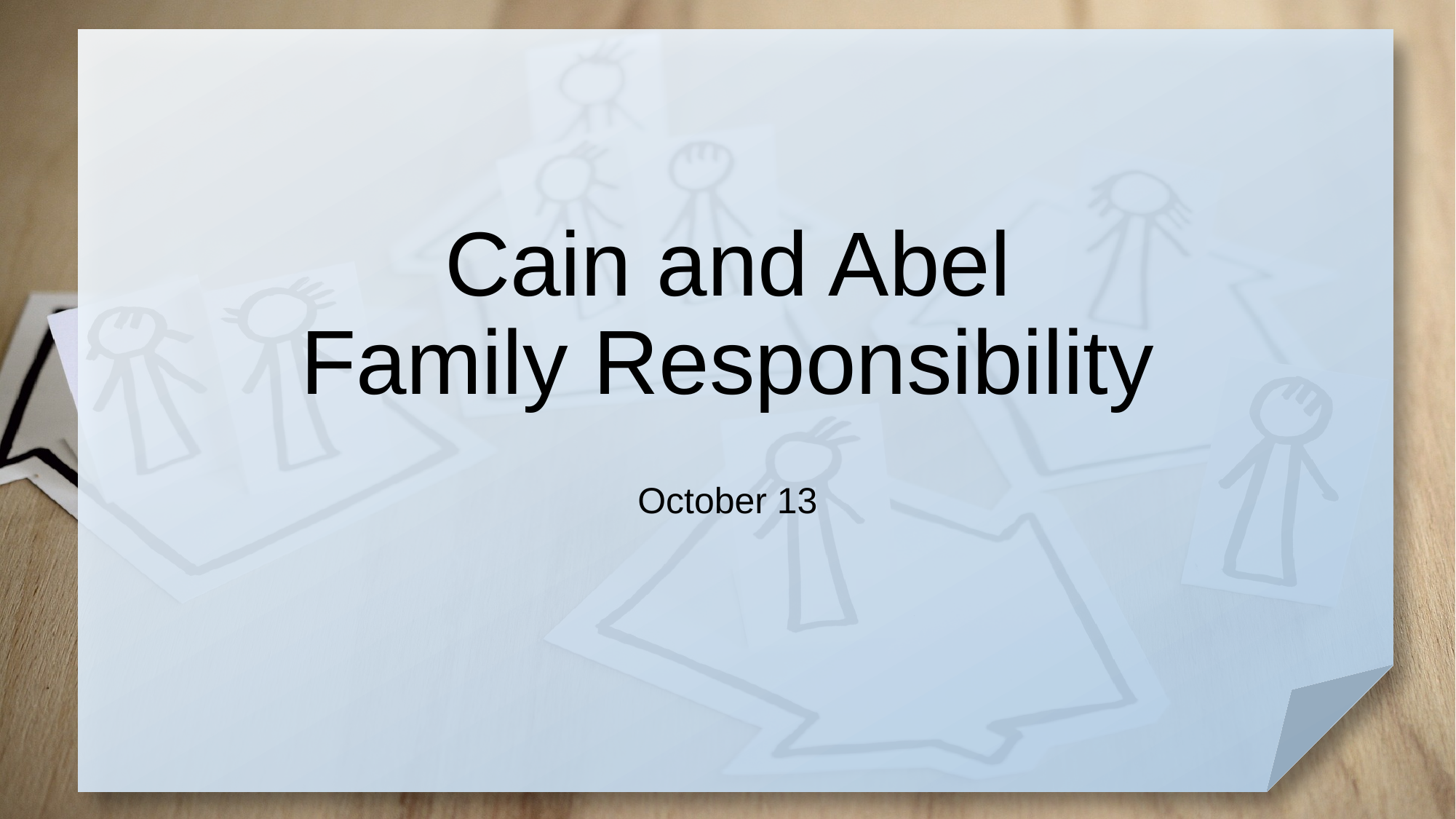

# Cain and Abel Family Responsibility
October 13